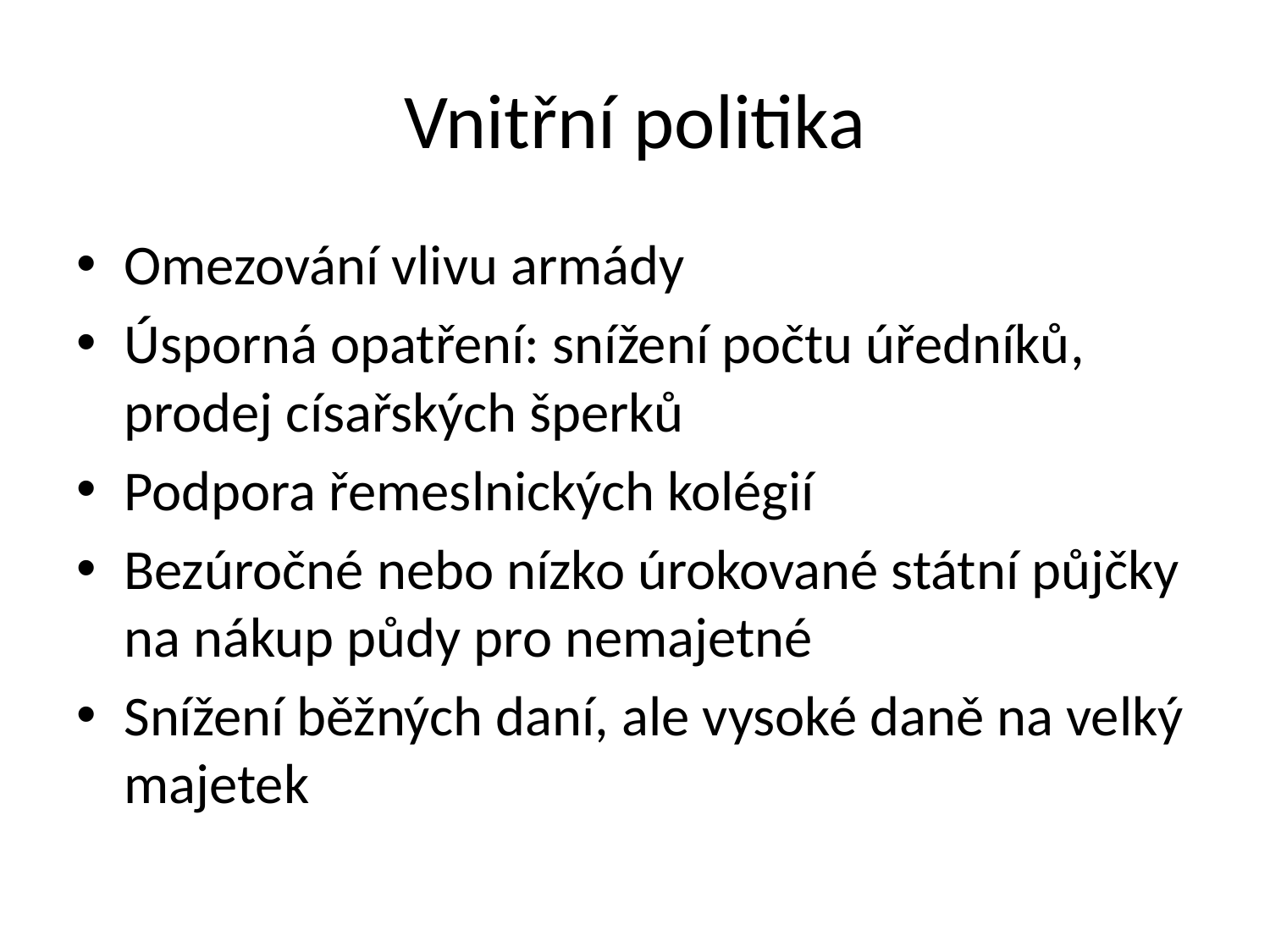

# Vnitřní politika
Omezování vlivu armády
Úsporná opatření: snížení počtu úředníků, prodej císařských šperků
Podpora řemeslnických kolégií
Bezúročné nebo nízko úrokované státní půjčky na nákup půdy pro nemajetné
Snížení běžných daní, ale vysoké daně na velký majetek